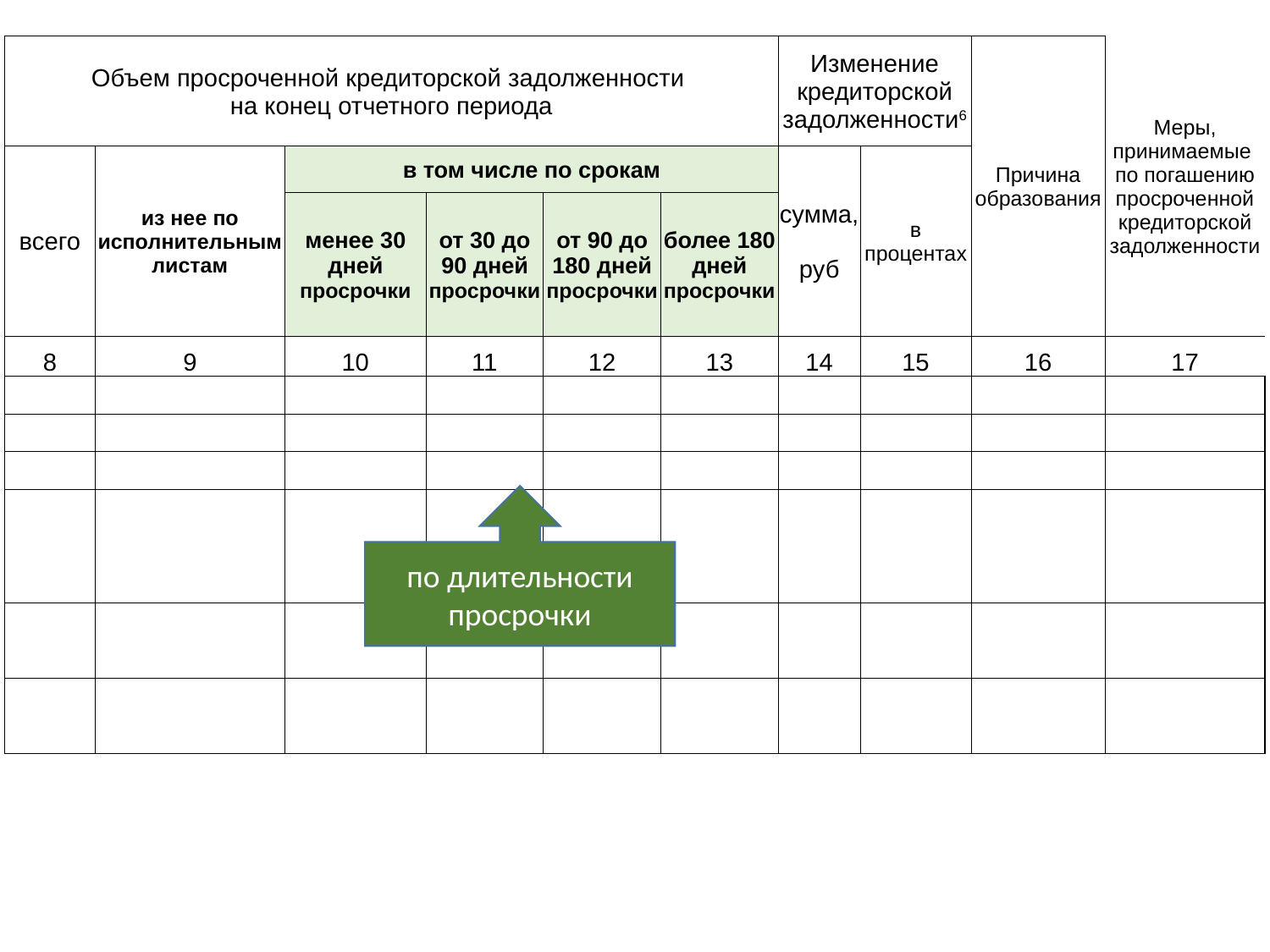

| Объем просроченной кредиторской задолженности на конец отчетного периода |  |  |  |  |  | Изменение кредиторской задолженности6 |  | Причина образования | Меры, принимаемые по погашению просроченной кредиторской задолженности |
| --- | --- | --- | --- | --- | --- | --- | --- | --- | --- |
| всего | из нее по исполнительным листам | в том числе по срокам |  |  |  | сумма, руб | в процентах |  |  |
|  |  | менее 30 дней просрочки | от 30 до 90 дней просрочки | от 90 до 180 дней просрочки | более 180 дней просрочки |  |  |  |  |
| 8 | 9 | 10 | 11 | 12 | 13 | 14 | 15 | 16 | 17 |
|  |  |  |  |  |  |  |  |  |  |
|  |  |  |  |  |  |  |  |  |  |
|  |  |  |  |  |  |  |  |  |  |
|  |  |  |  |  |  |  |  |  |  |
|  |  |  |  |  |  |  |  |  |  |
|  |  |  |  |  |  |  |  |  |  |
по длительности просрочки